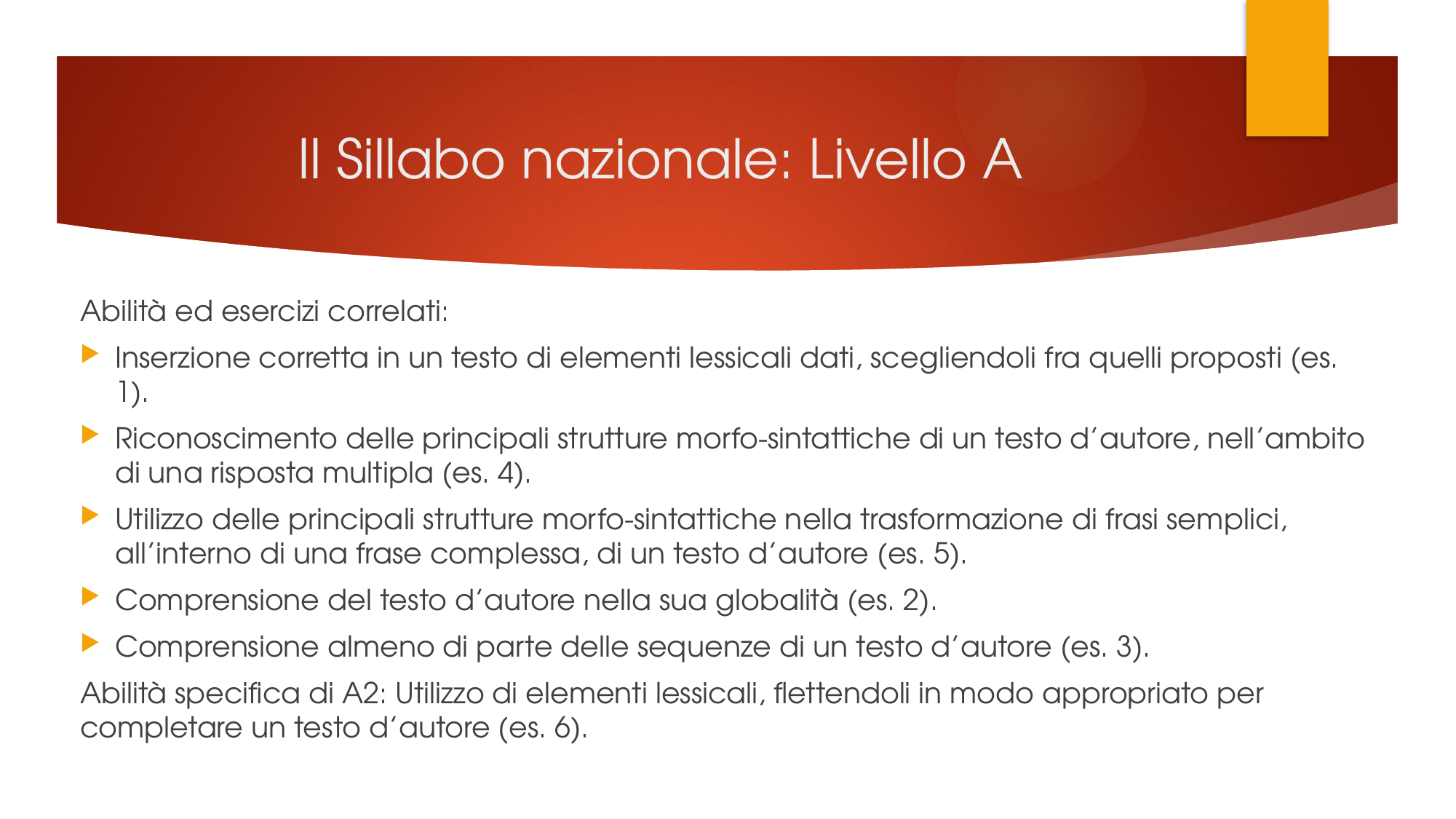

# Il Sillabo nazionale: Livello A
Abilità ed esercizi correlati:
Inserzione corretta in un testo di elementi lessicali dati, scegliendoli fra quelli proposti (es. 1).
Riconoscimento delle principali strutture morfo-sintattiche di un testo d’autore, nell’ambito di una risposta multipla (es. 4).
Utilizzo delle principali strutture morfo-sintattiche nella trasformazione di frasi semplici, all’interno di una frase complessa, di un testo d’autore (es. 5).
Comprensione del testo d’autore nella sua globalità (es. 2).
Comprensione almeno di parte delle sequenze di un testo d’autore (es. 3).
Abilità specifica di A2: Utilizzo di elementi lessicali, flettendoli in modo appropriato per completare un testo d’autore (es. 6).